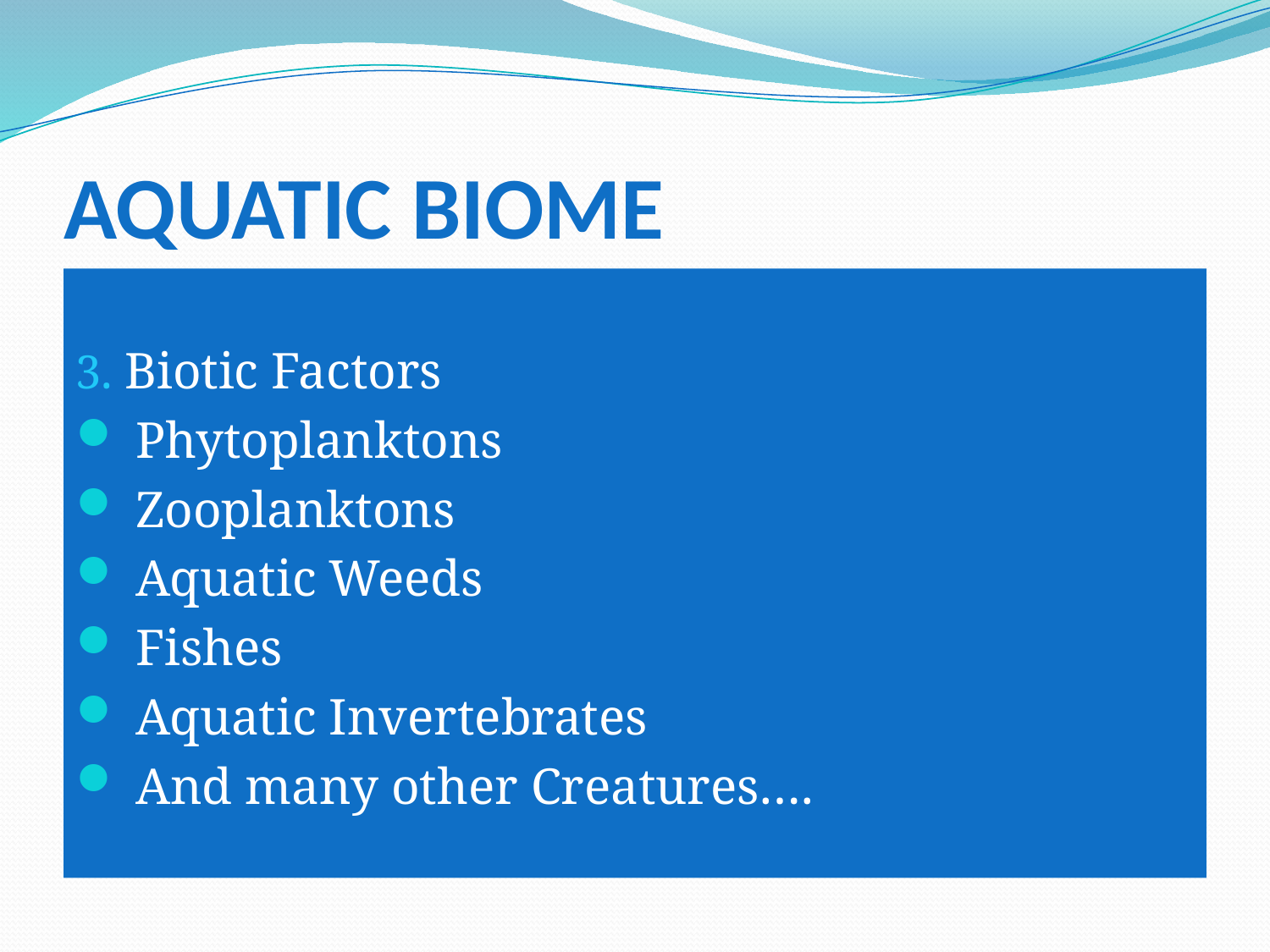

# AQUATIC BIOME

3. Biotic Factors
 Phytoplanktons
 Zooplanktons
 Aquatic Weeds
 Fishes
 Aquatic Invertebrates
 And many other Creatures….